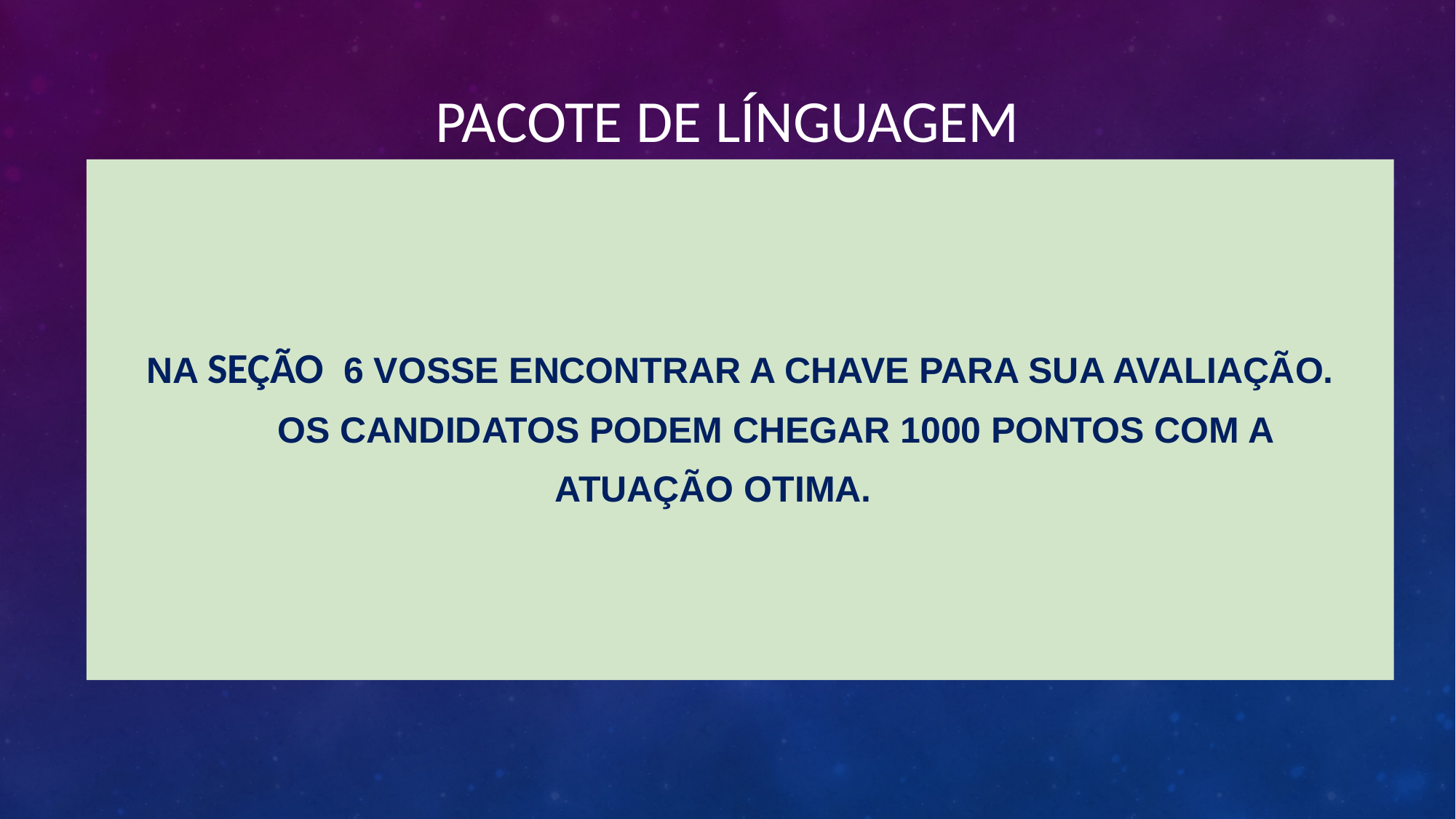

# Pacote de LÍNGUAgem

NA SEÇÃO  6 VOSSE ENCONTRAR A CHAVE PARA SUA AVALIAÇÃO.
         OS CANDIDATOS PODEM CHEGAR 1000 PONTOS COM A
                                              ATUAÇÃO OTIMA.